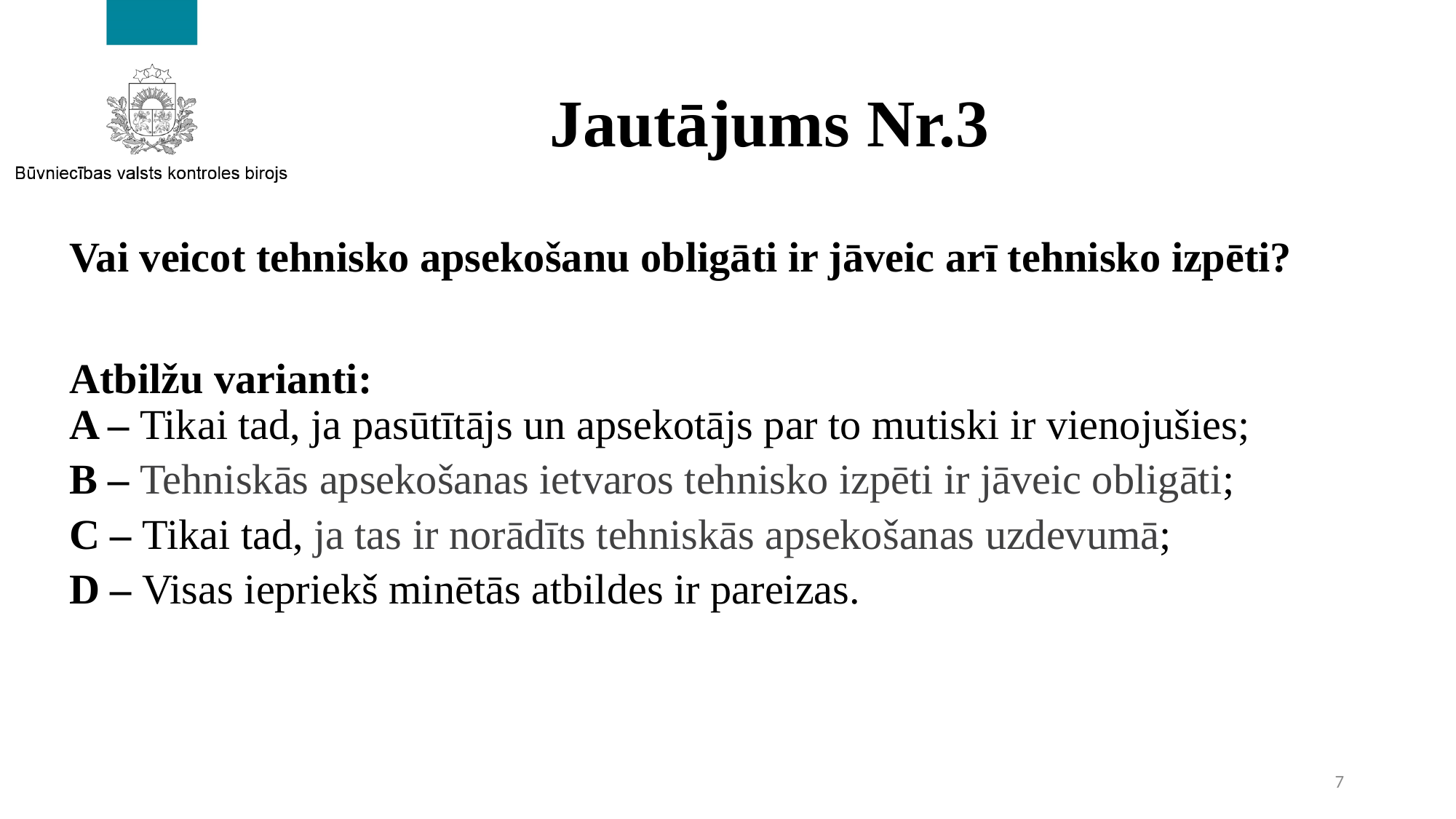

# Jautājums Nr.3
Vai veicot tehnisko apsekošanu obligāti ir jāveic arī tehnisko izpēti?

Atbilžu varianti:
A – Tikai tad, ja pasūtītājs un apsekotājs par to mutiski ir vienojušies;
B – Tehniskās apsekošanas ietvaros tehnisko izpēti ir jāveic obligāti;
C – Tikai tad, ja tas ir norādīts tehniskās apsekošanas uzdevumā;
D – Visas iepriekš minētās atbildes ir pareizas.